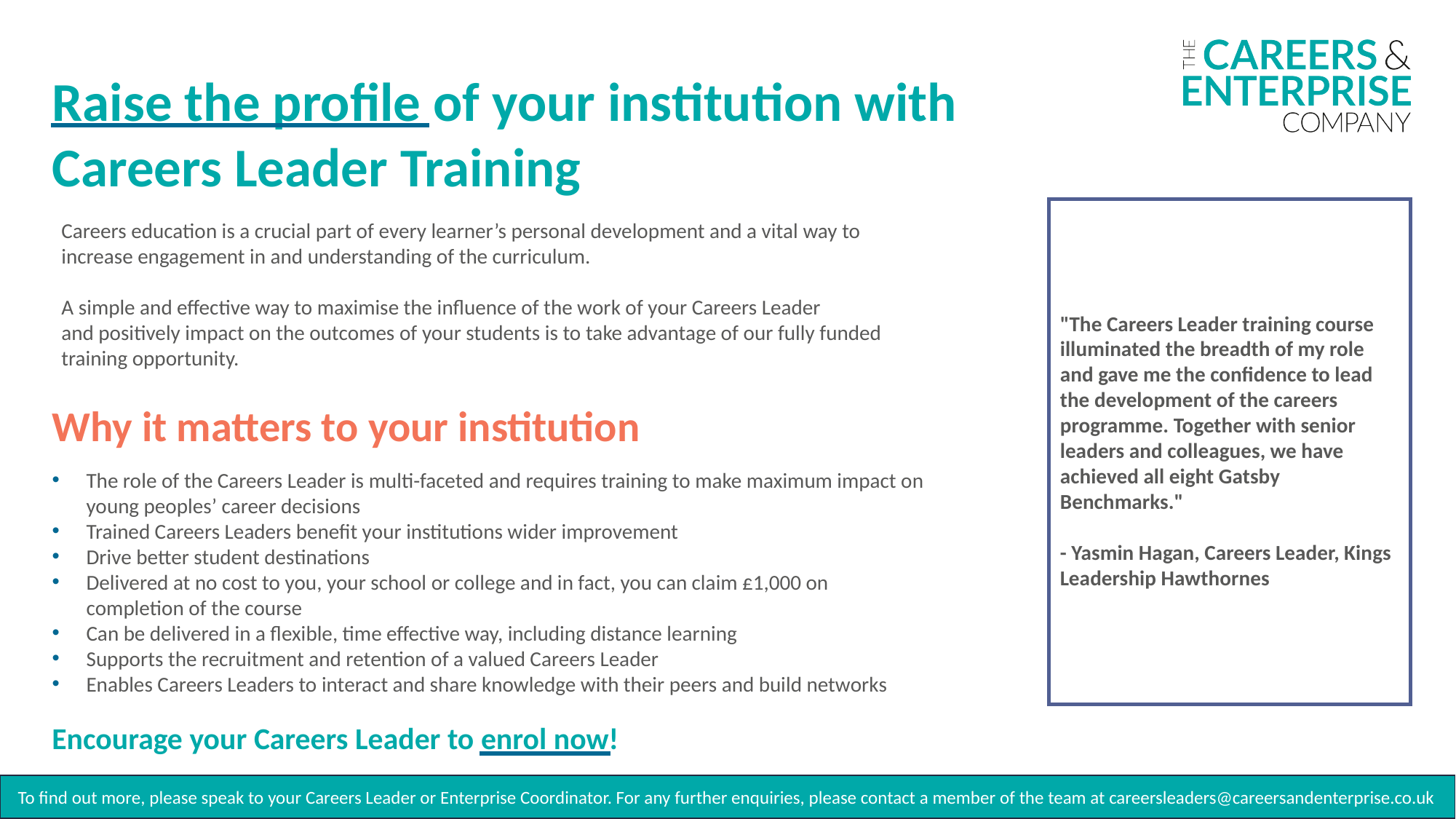

Raise the profile of your institution with Careers Leader Training

"The Careers Leader training course illuminated the breadth of my role and gave me the confidence to lead the development of the careers programme. Together with senior leaders and colleagues, we have achieved all eight Gatsby Benchmarks."

- Yasmin Hagan, Careers Leader, Kings Leadership Hawthornes Academy

Careers education is a crucial part of every learner’s personal development and a vital way to increase engagement in and understanding of the curriculum.

A simple and effective way to maximise the influence of the work of your Careers Leader and positively impact on the outcomes of your students is to take advantage of our fully funded training opportunity.
Why it matters to your institution
The role of the Careers Leader is multi-faceted and requires training to make maximum impact on young peoples’ career decisions
Trained Careers Leaders benefit your institutions wider improvement
Drive better student destinations
Delivered at no cost to you, your school or college and in fact, you can claim £1,000 on completion of the course
Can be delivered in a flexible, time effective way, including distance learning
Supports the recruitment and retention of a valued Careers Leader
Enables Careers Leaders to interact and share knowledge with their peers and build networks
Encourage your Careers Leader to enrol now!
To find out more, please speak to your Careers Leader or Enterprise Coordinator. For any further enquiries, please contact a member of the team at careersleaders@careersandenterprise.co.uk